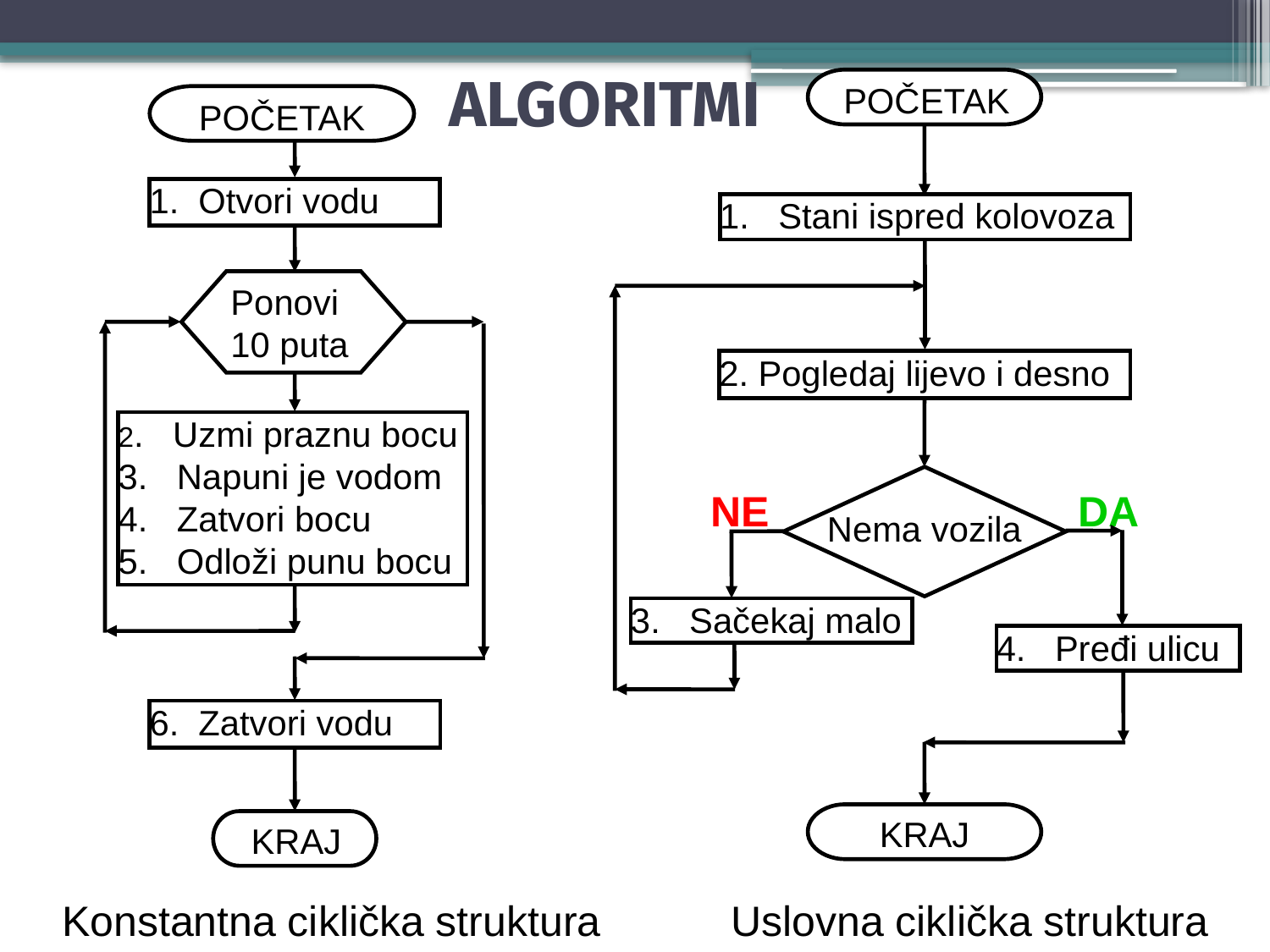

# ALGORITMI

POČETAK
6-2011.

POČETAK

1.  Otvori vodu
1.   Stani ispred kolovoza

Ponovi 10 puta

2. Pogledaj lijevo i desno

2.   Uzmi praznu bocu
3.   Napuni je vodom
4.   Zatvori bocu
5.   Odloži punu bocu

NE
DA
Nema vozila

3.   Sačekaj malo
4.   Pređi ulicu

6.  Zatvori vodu

KRAJ

KRAJ
Konstantna ciklička struktura           Uslovna ciklička struktura